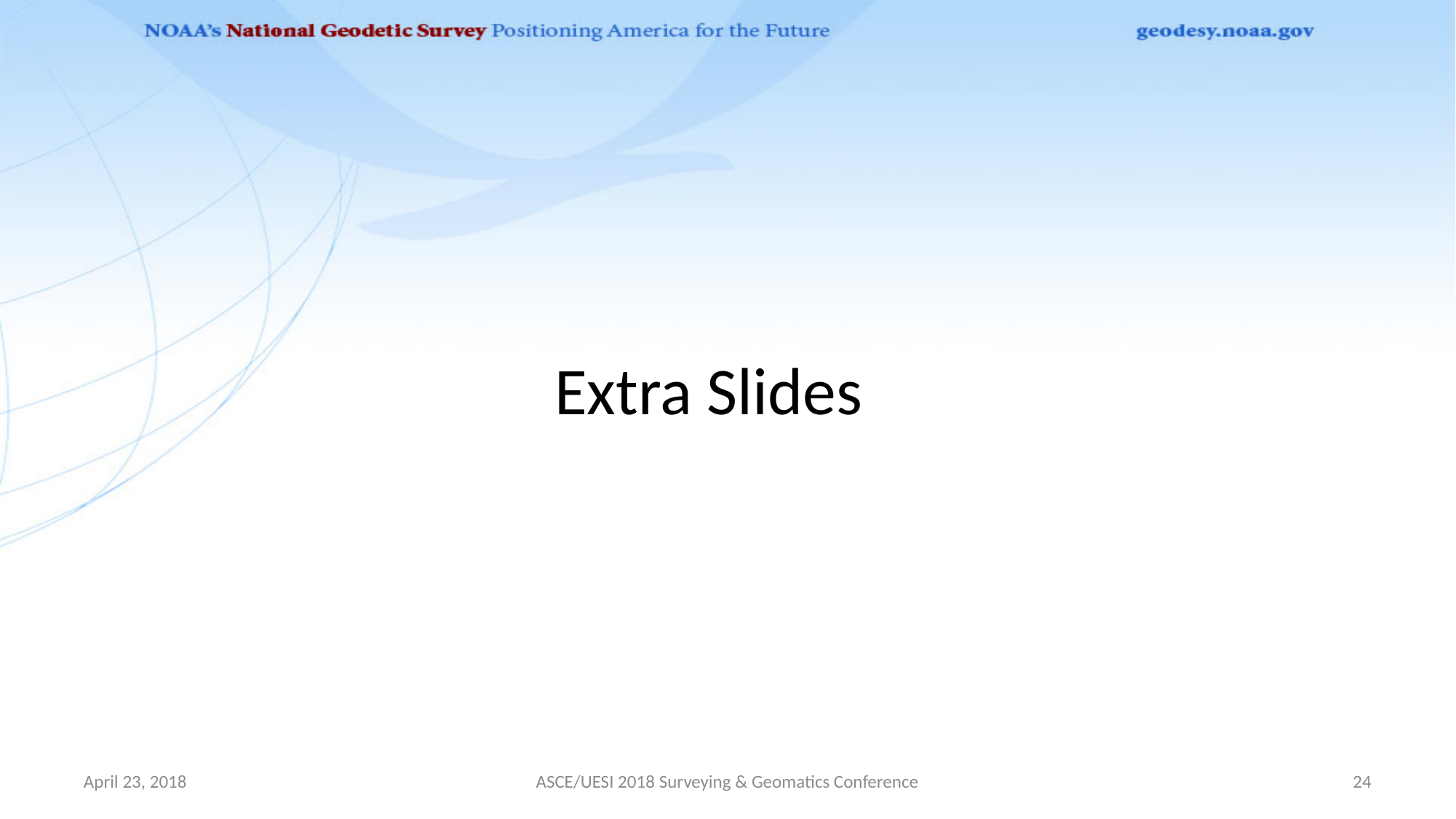

# Extra Slides
April 23, 2018
ASCE/UESI 2018 Surveying & Geomatics Conference
24